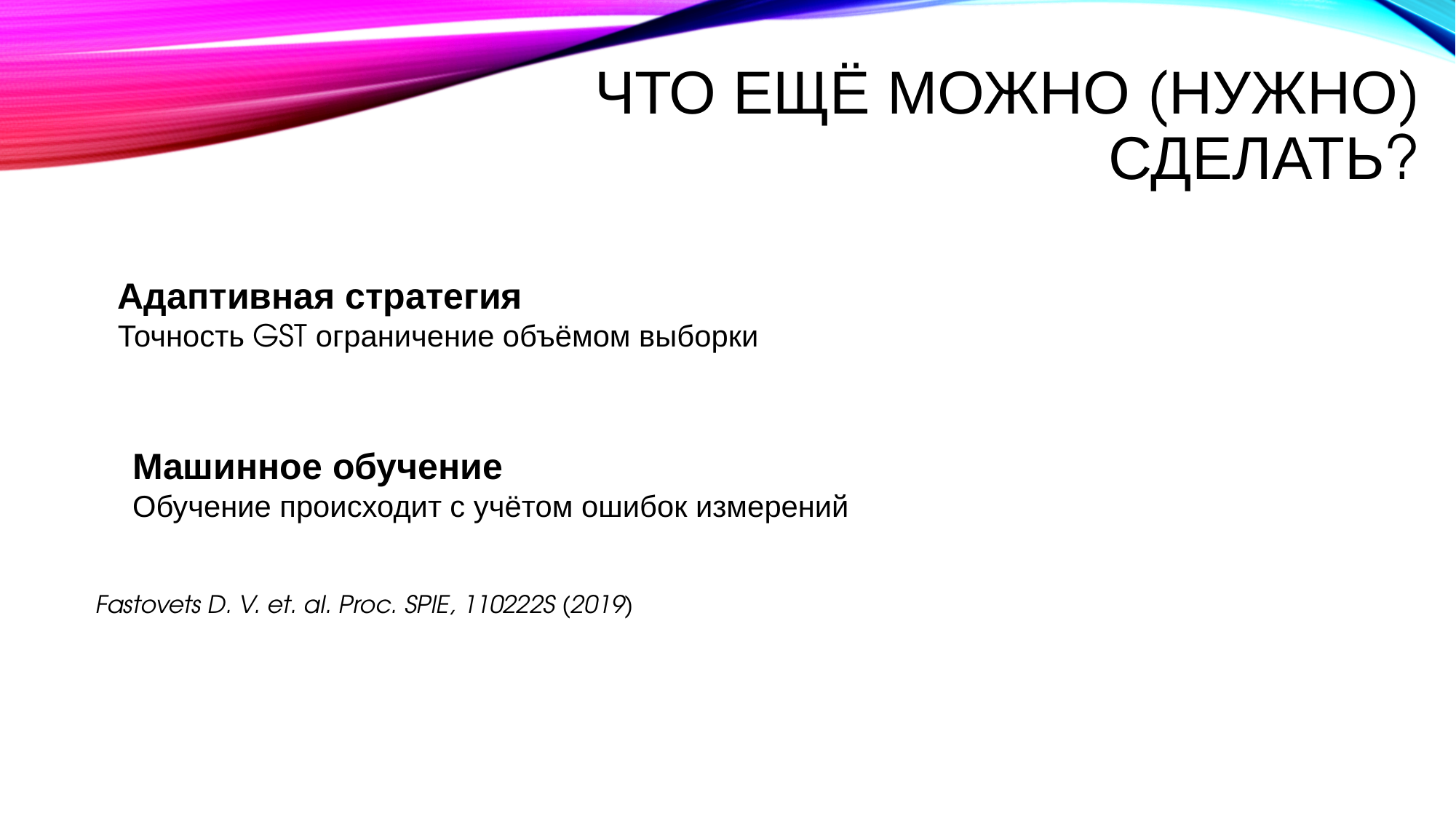

# Что ещё можно (нужно) сделать?
Адаптивная стратегия
Точность GST ограничение объёмом выборки
Машинное обучение
Обучение происходит с учётом ошибок измерений
Fastovets D. V. et. al. Proc. SPIE, 110222S (2019)